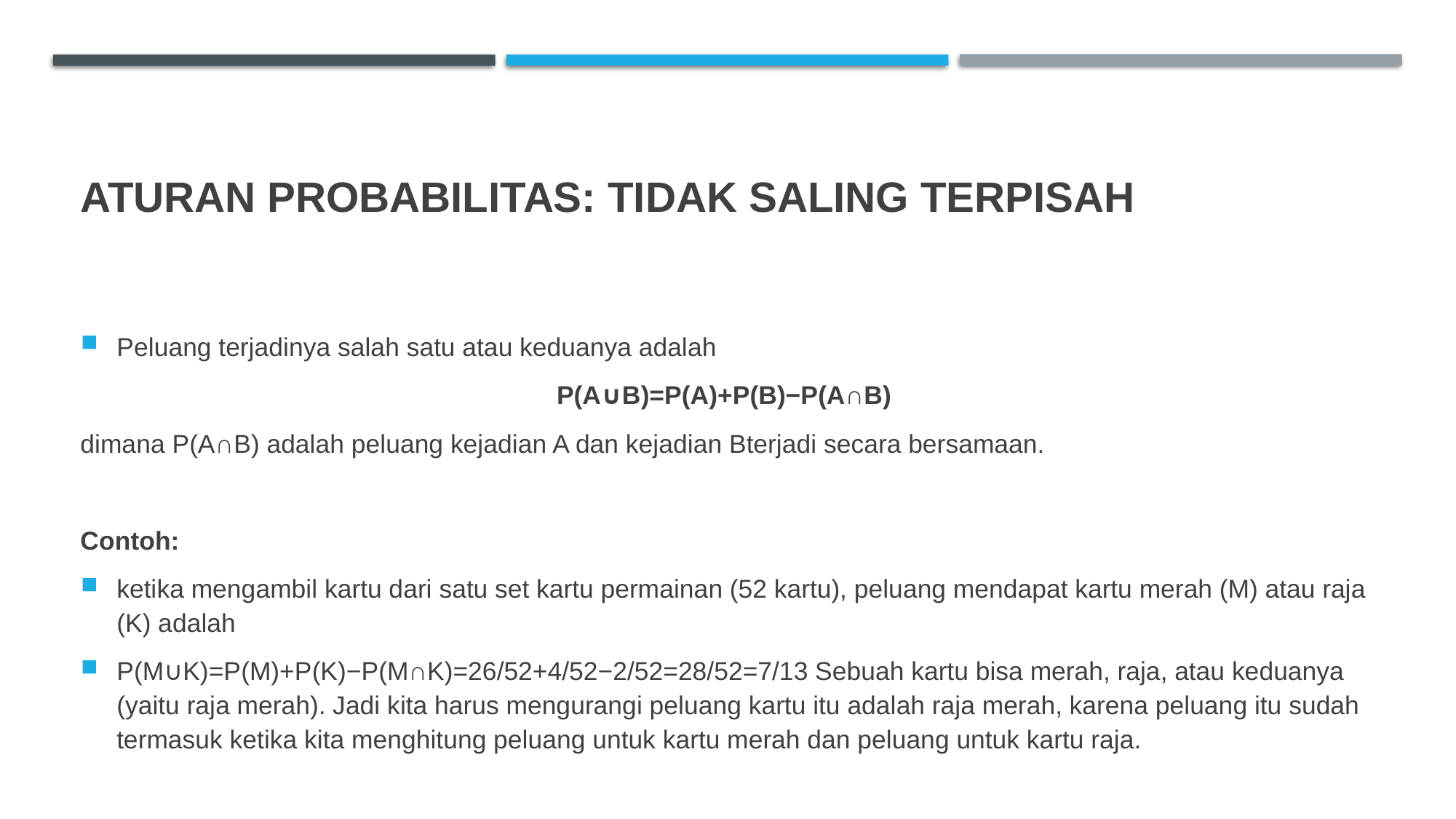

# Aturan probabilitas: tidak saling Terpisah
Peluang terjadinya salah satu atau keduanya adalah
P(A∪B)=P(A)+P(B)−P(A∩B)
dimana P(A∩B) adalah peluang kejadian A dan kejadian Bterjadi secara bersamaan.

Contoh:
ketika mengambil kartu dari satu set kartu permainan (52 kartu), peluang mendapat kartu merah (M) atau raja (K) adalah
P(M∪K)=P(M)+P(K)−P(M∩K)=26/52+4/52−2/52=28/52=7/13 Sebuah kartu bisa merah, raja, atau keduanya (yaitu raja merah). Jadi kita harus mengurangi peluang kartu itu adalah raja merah, karena peluang itu sudah termasuk ketika kita menghitung peluang untuk kartu merah dan peluang untuk kartu raja.